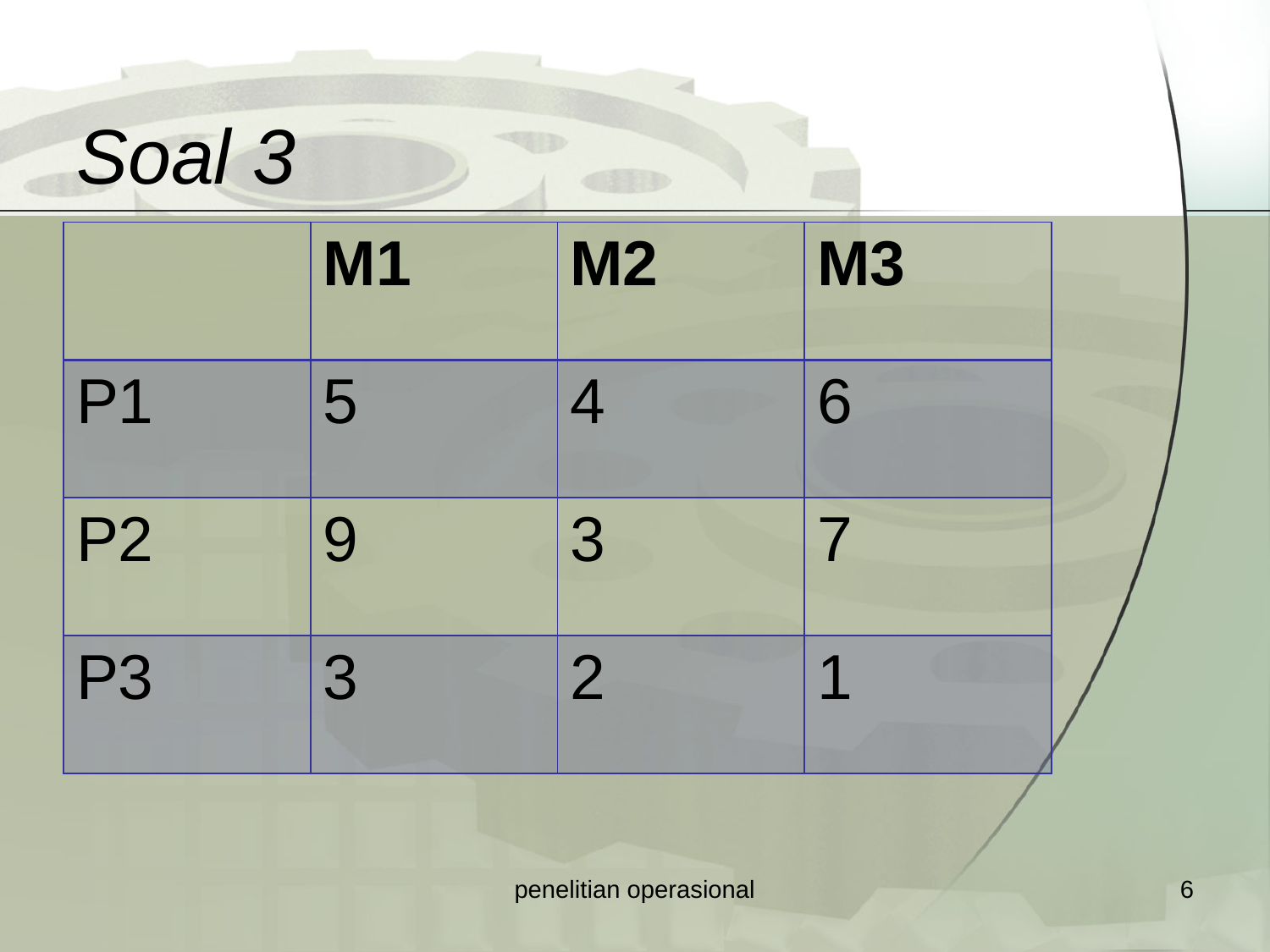

# Soal 3
|  | M1 | M2 | M3 |
| --- | --- | --- | --- |
| P1 | 5 | 4 | 6 |
| P2 | 9 | 3 | 7 |
| P3 | 3 | 2 | 1 |
penelitian operasional
6